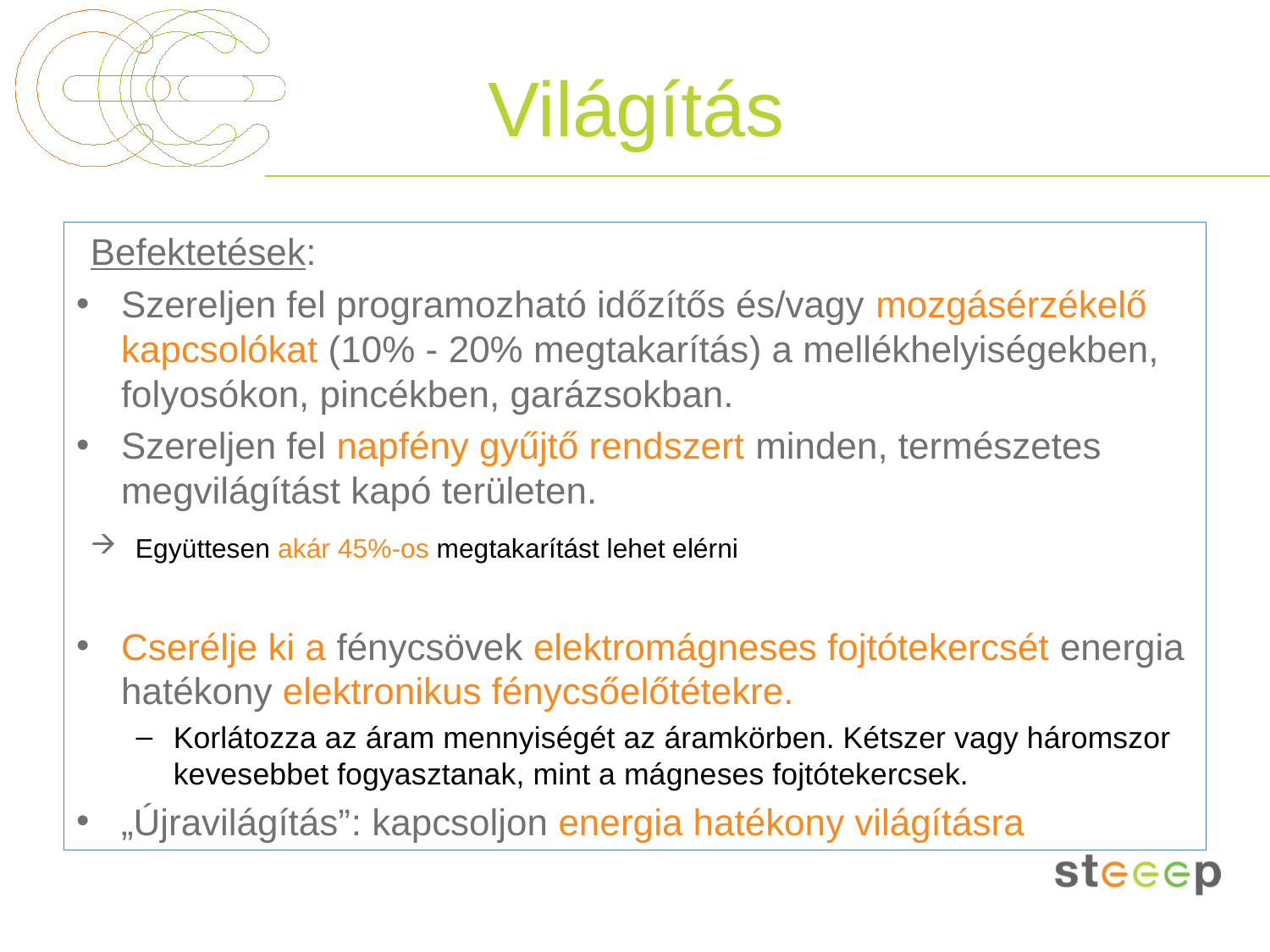

# Világítás
Befektetések:
Szereljen fel programozható időzítős és/vagy mozgásérzékelő kapcsolókat (10% - 20% megtakarítás) a mellékhelyiségekben, folyosókon, pincékben, garázsokban.
Szereljen fel napfény gyűjtő rendszert minden, természetes megvilágítást kapó területen.

Együttesen akár 45%-os megtakarítást lehet elérni

Cserélje ki a fénycsövek elektromágneses fojtótekercsét energia hatékony elektronikus fénycsőelőtétekre.
Korlátozza az áram mennyiségét az áramkörben. Kétszer vagy háromszor kevesebbet fogyasztanak, mint a mágneses fojtótekercsek.
„Újravilágítás”: kapcsoljon energia hatékony világításra